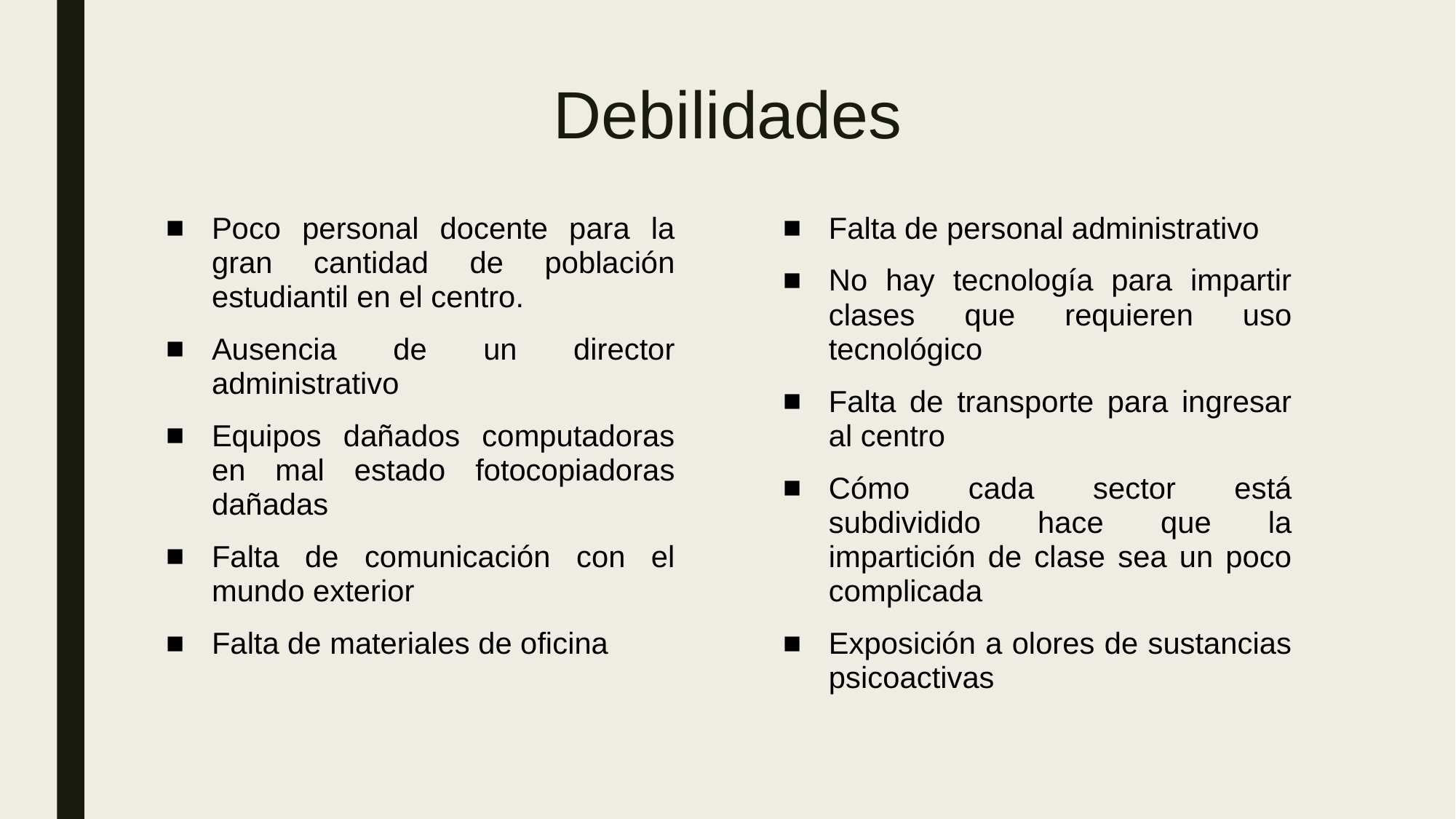

# Debilidades
Poco personal docente para la gran cantidad de población estudiantil en el centro.
Ausencia de un director administrativo
Equipos dañados computadoras en mal estado fotocopiadoras dañadas
Falta de comunicación con el mundo exterior
Falta de materiales de oficina

Falta de personal administrativo
No hay tecnología para impartir clases que requieren uso tecnológico
Falta de transporte para ingresar al centro
Cómo cada sector está subdividido hace que la impartición de clase sea un poco complicada
Exposición a olores de sustancias psicoactivas